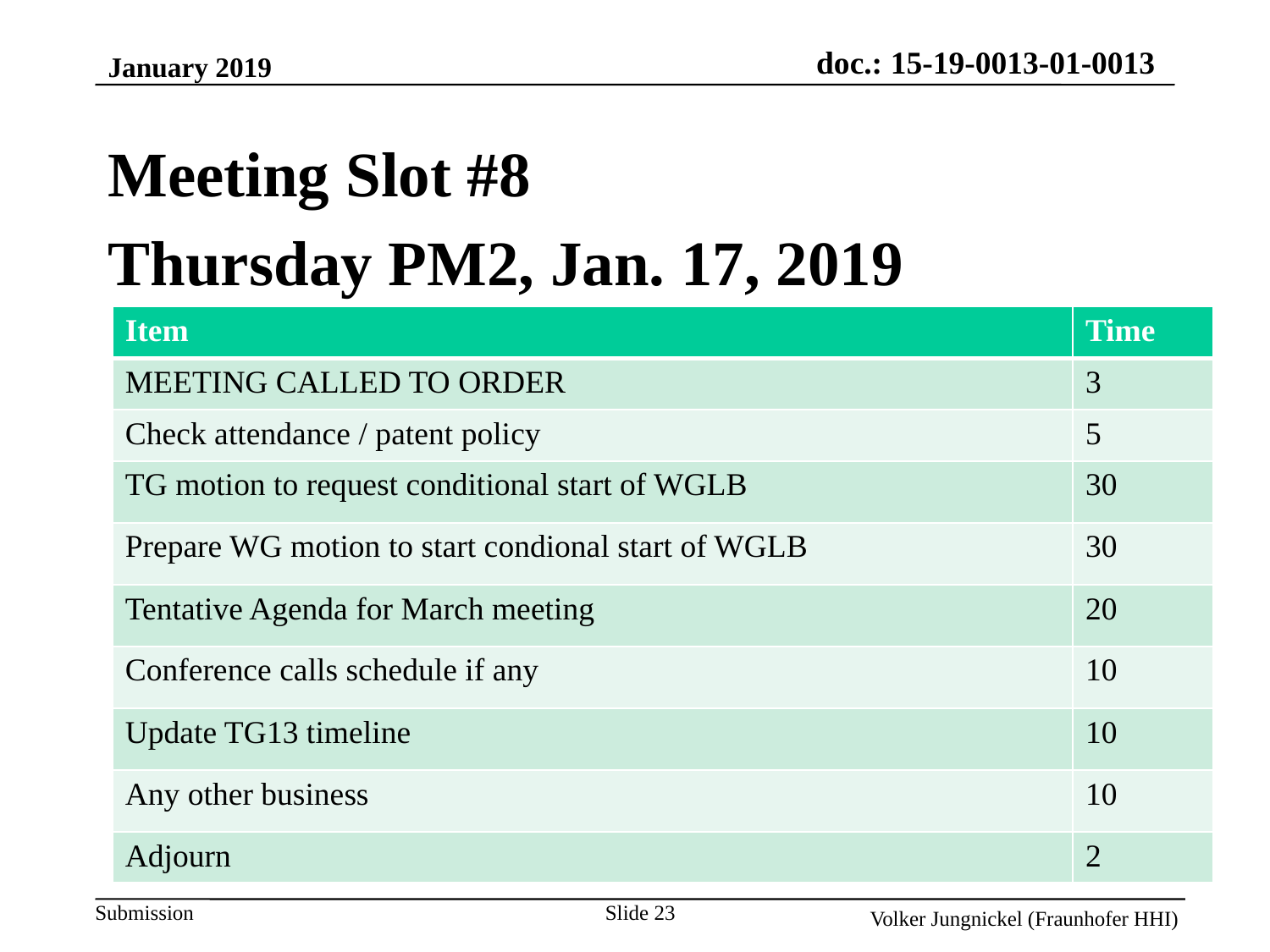

January 2019
Meeting Slot #8
Thursday PM2, Jan. 17, 2019

| Item | Time |
| --- | --- |
| MEETING CALLED TO ORDER | 3 |
| Check attendance / patent policy | 5 |
| TG motion to request conditional start of WGLB | 30 |
| Prepare WG motion to start condional start of WGLB | 30 |
| Tentative Agenda for March meeting | 20 |
| Conference calls schedule if any | 10 |
| Update TG13 timeline | 10 |
| Any other business | 10 |
| Adjourn | 2 |
Slide 23
Volker Jungnickel (Fraunhofer HHI)